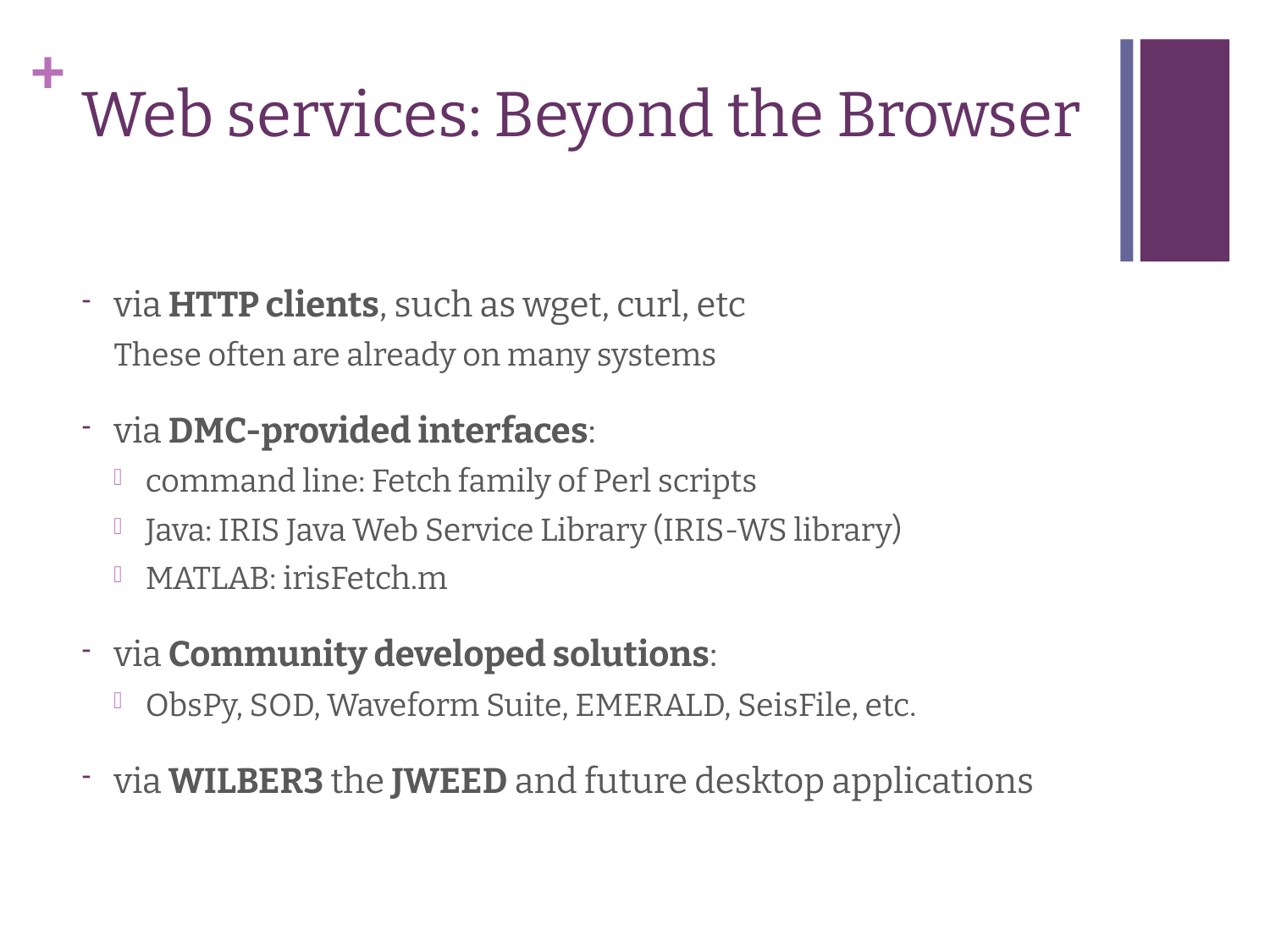

# Web services: Beyond the Browser
via HTTP clients, such as wget, curl, etc
These often are already on many systems
via DMC-provided interfaces:
command line: Fetch family of Perl scripts
Java: IRIS Java Web Service Library (IRIS-WS library)
MATLAB: irisFetch.m
via Community developed solutions:
ObsPy, SOD, Waveform Suite, EMERALD, SeisFile, etc.
via WILBER3 the JWEED and future desktop applications